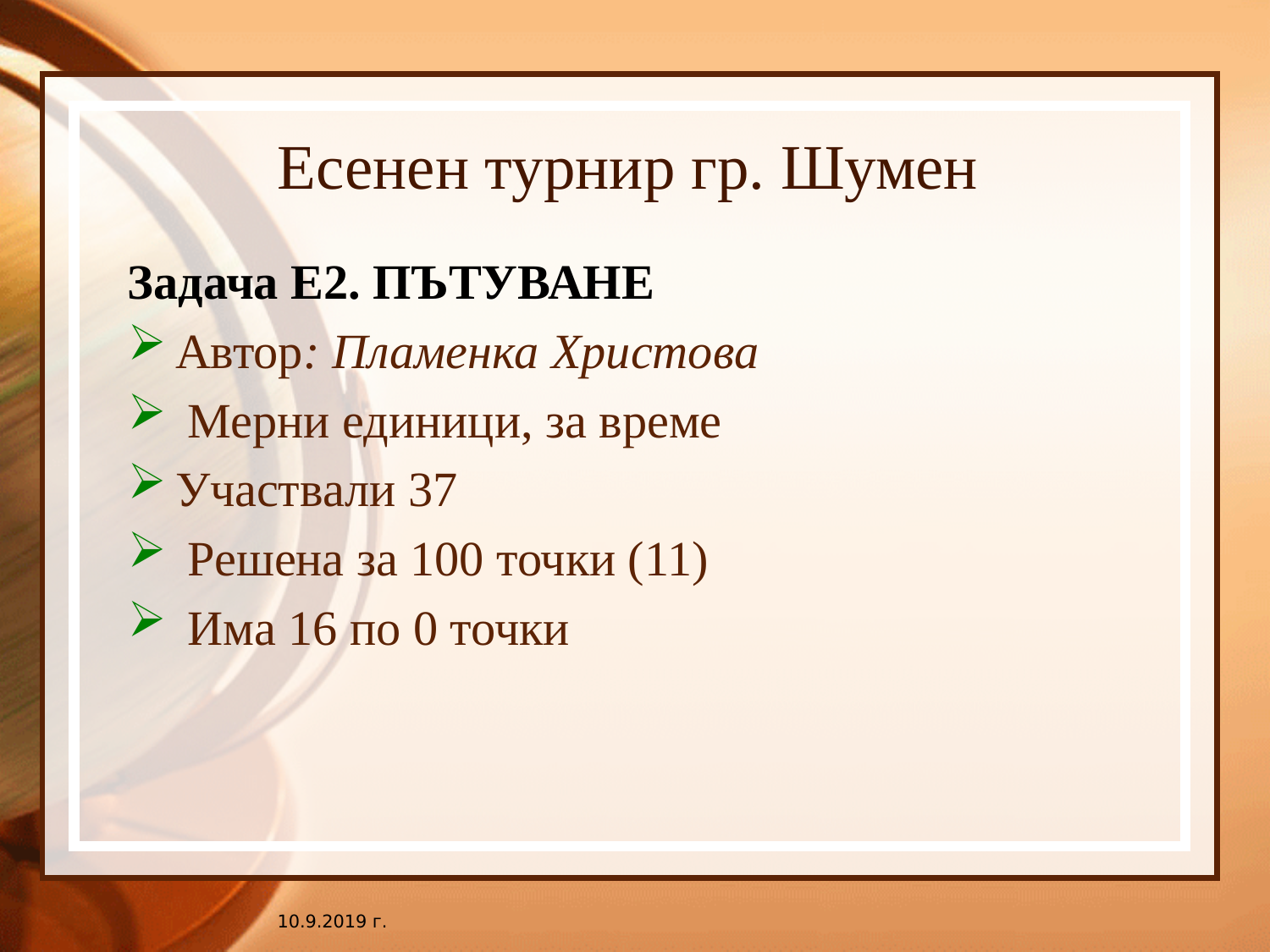

# Есенен турнир гр. Шумен
Задача Е2. ПЪТУВАНЕ
Автор: Пламенка Христова
 Мерни единици, за време
Участвали 37
 Решена за 100 точки (11)
 Има 16 по 0 точки

10.9.2019 г.